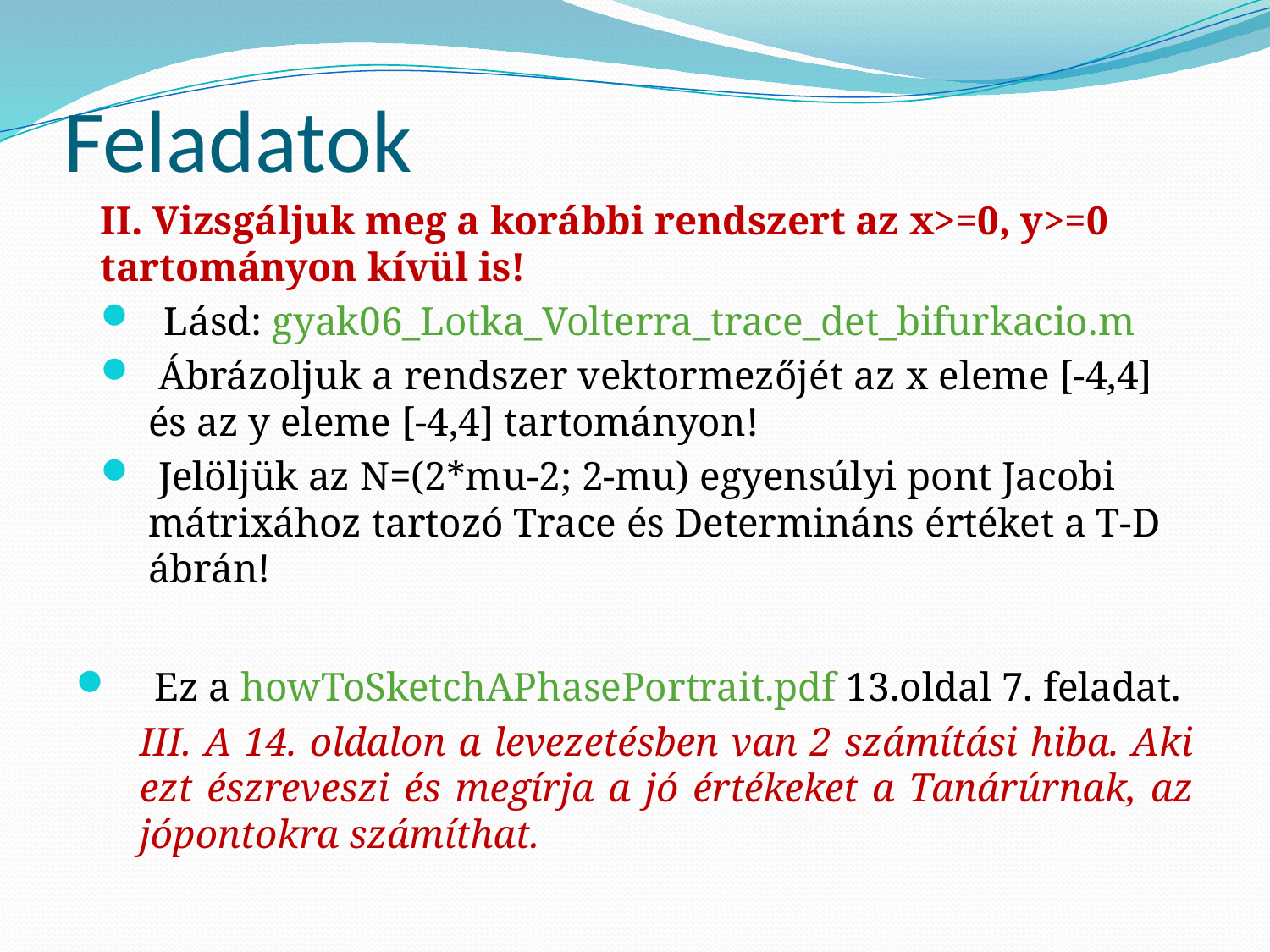

# Feladatok

II. Vizsgáljuk meg a korábbi rendszert az x>=0, y>=0 tartományon kívül is!
Lásd: gyak06_Lotka_Volterra_trace_det_bifurkacio.m
 Ábrázoljuk a rendszer vektormezőjét az x eleme [-4,4] és az y eleme [-4,4] tartományon!
 Jelöljük az N=(2*mu-2; 2-mu) egyensúlyi pont Jacobi mátrixához tartozó Trace és Determináns értéket a T-D ábrán!

    Ez a howToSketchAPhasePortrait.pdf 13.oldal 7. feladat.
III. A 14. oldalon a levezetésben van 2 számítási hiba. Aki ezt észreveszi és megírja a jó értékeket a Tanárúrnak, az jópontokra számíthat.